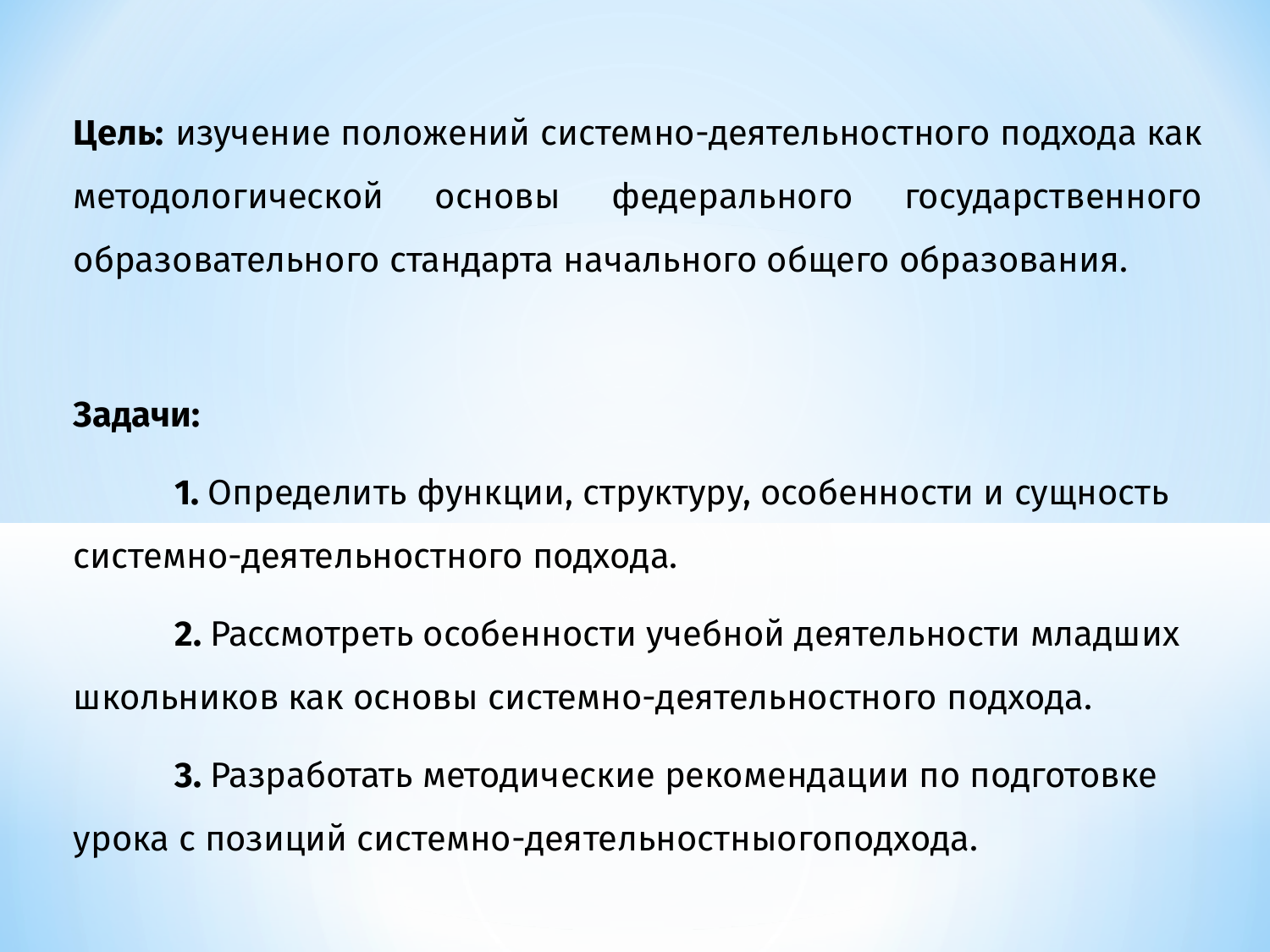

Цель: 	изучение положений системно-деятельностного подхода как методологической основы федерального государственного образовательного стандарта начального общего образования.

Задачи:
	1. Определить функции, структуру, особенности и сущность системно-деятельностного подхода.
	2. Рассмотреть особенности учебной деятельности младших школьников как основы системно-деятельностного подхода.
	3. Разработать методические рекомендации по подготовке урока с позиций системно-деятельностныогоподхода.